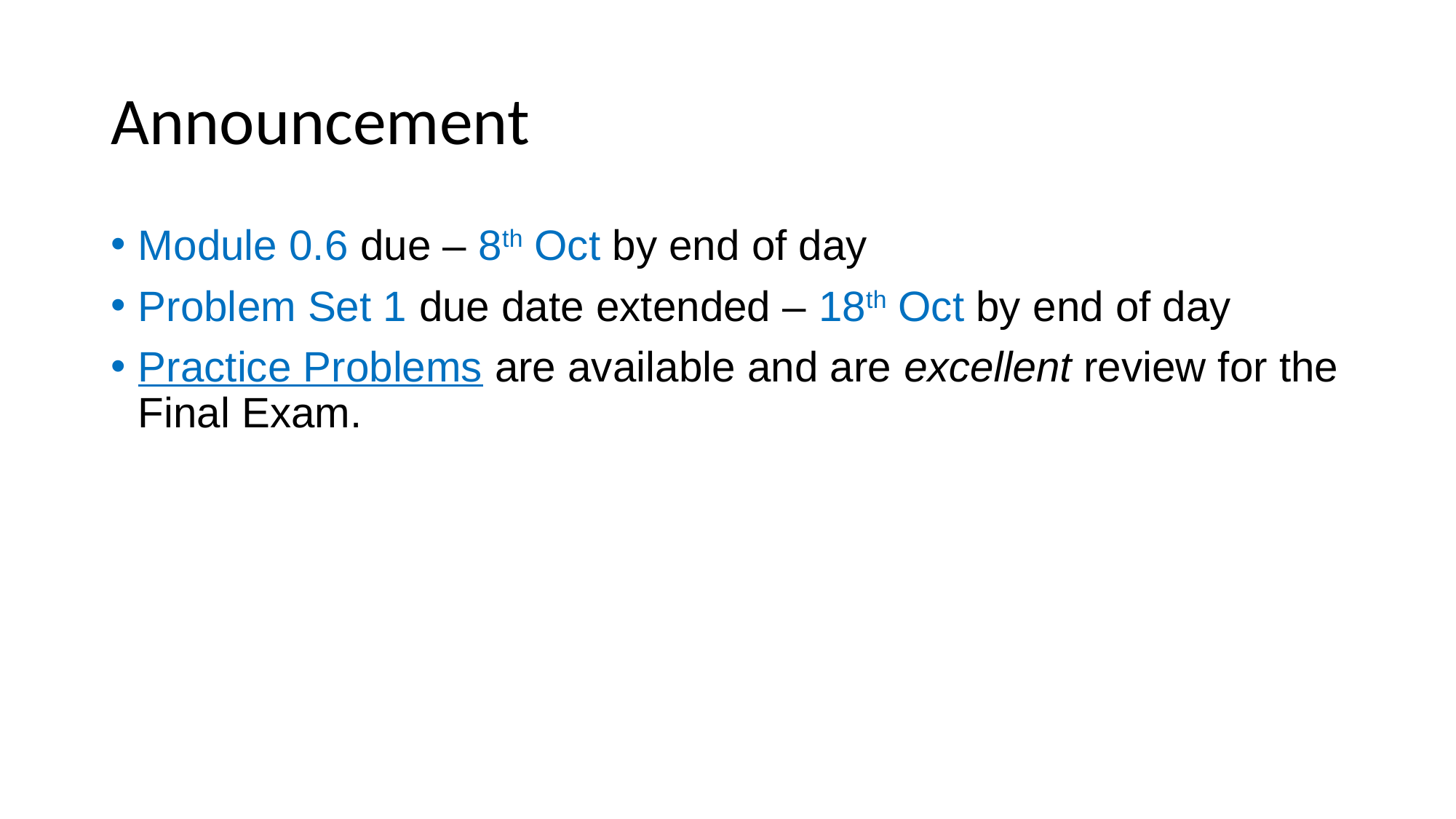

# Announcement
Module 0.6 due – 8th Oct by end of day
Problem Set 1 due date extended – 18th Oct by end of day
Practice Problems are available and are excellent review for the Final Exam.